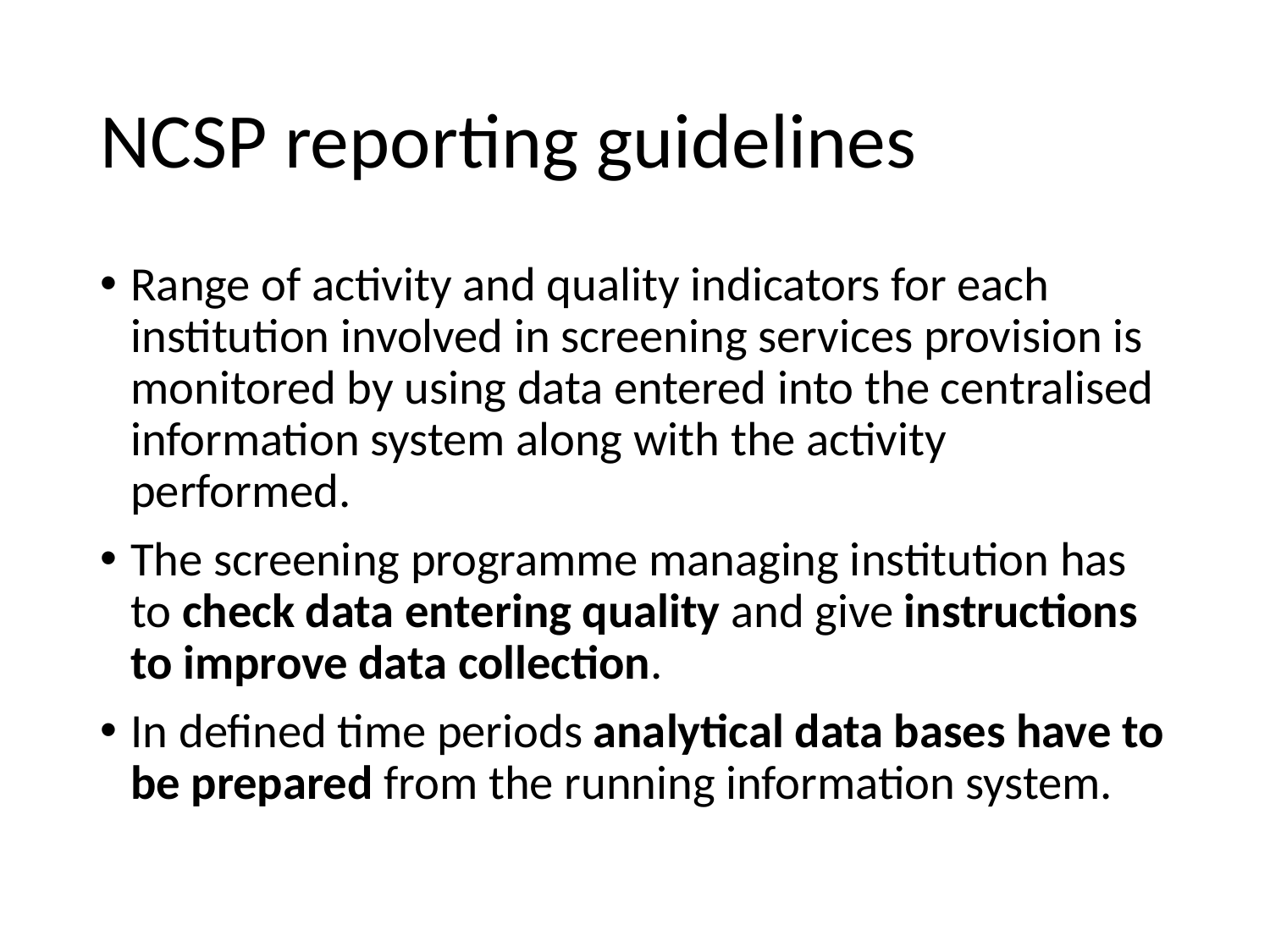

# NCSP reporting guidelines
Range of activity and quality indicators for each institution involved in screening services provision is monitored by using data entered into the centralised information system along with the activity performed.
The screening programme managing institution has to check data entering quality and give instructions to improve data collection.
In defined time periods analytical data bases have to be prepared from the running information system.